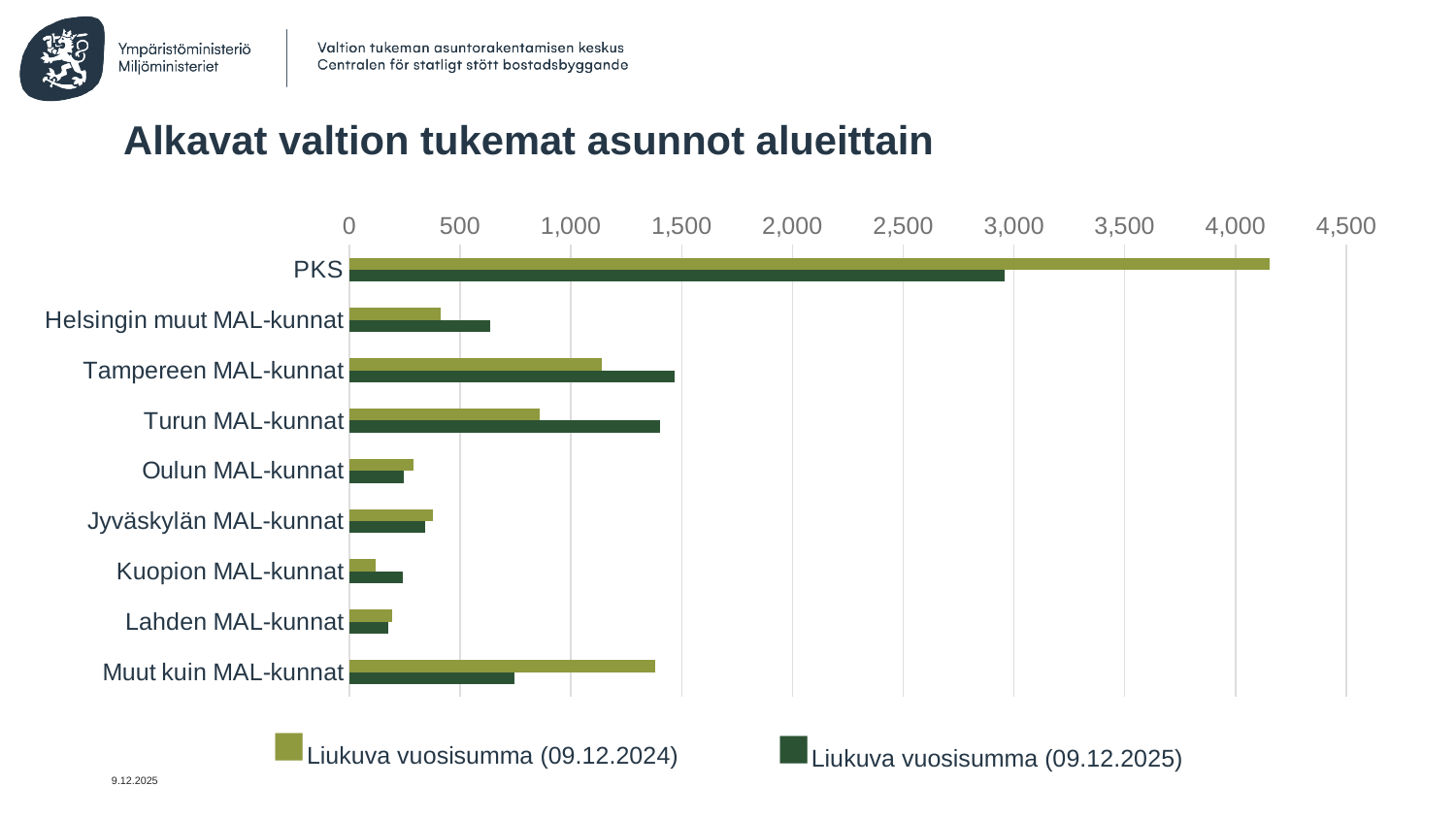

# Alkavat valtion tukemat asunnot alueittain

### Chart

| Category | Liukuva vuosisumma, viimevuosi | Liukuva vuosisumma, kuluva vuosi |
|---|---|---|
| PKS | 4152.0 | 2957.0 |
| Helsingin muut MAL-kunnat | 410.0 | 636.0 |
| Tampereen MAL-kunnat | 1141.0 | 1469.0 |
| Turun MAL-kunnat | 857.0 | 1404.0 |
| Oulun MAL-kunnat | 290.0 | 245.0 |
| Jyväskylän MAL-kunnat | 376.0 | 340.0 |
| Kuopion MAL-kunnat | 119.0 | 239.0 |
| Lahden MAL-kunnat | 191.0 | 176.0 |
| Muut kuin MAL-kunnat | 1380.0 | 743.0 |
■Liukuva vuosisumma (09.12.2024)
■Liukuva vuosisumma (09.12.2025)
9.12.2025